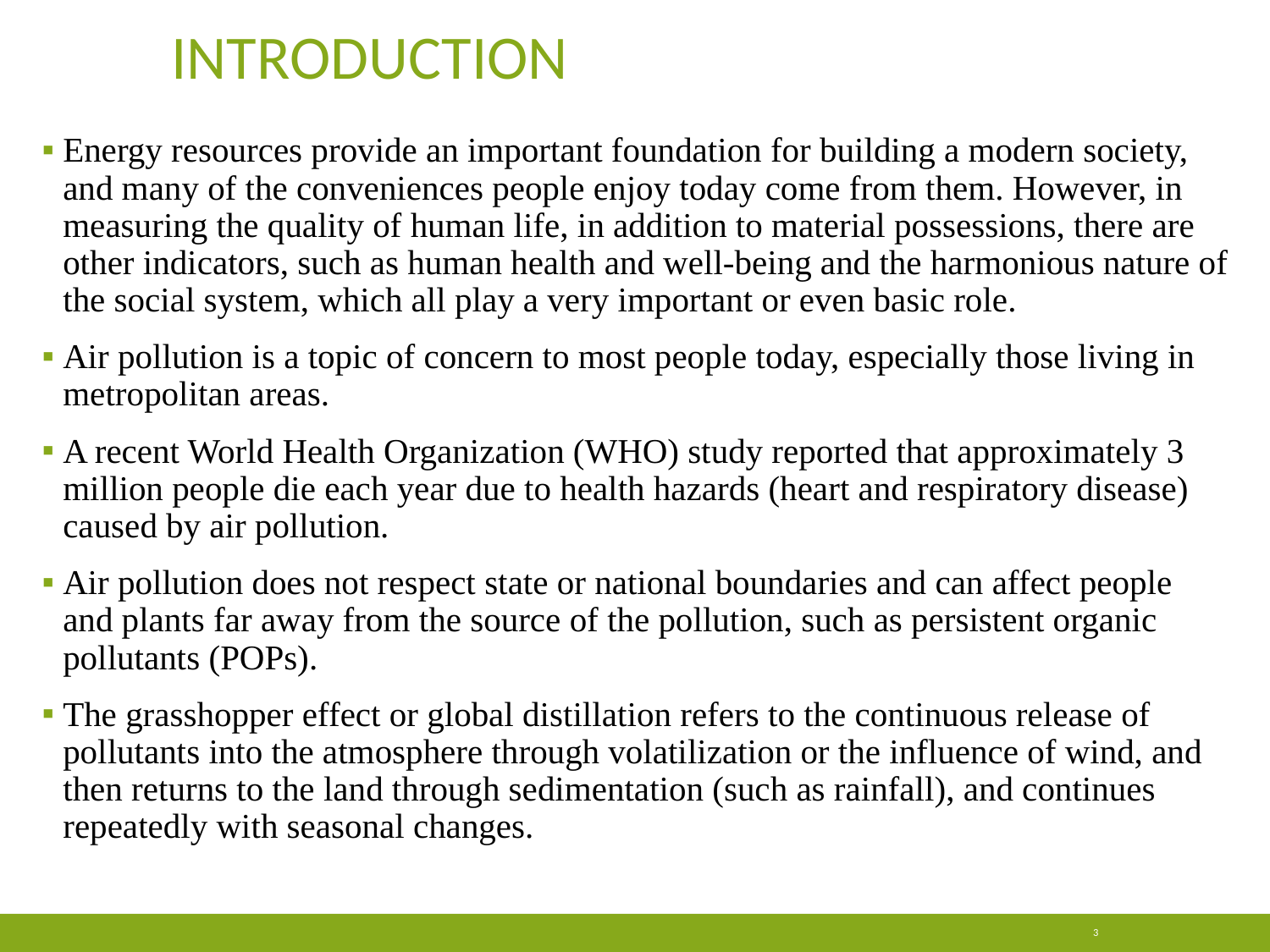

# introduction
Energy resources provide an important foundation for building a modern society, and many of the conveniences people enjoy today come from them. However, in measuring the quality of human life, in addition to material possessions, there are other indicators, such as human health and well-being and the harmonious nature of the social system, which all play a very important or even basic role.
Air pollution is a topic of concern to most people today, especially those living in metropolitan areas.
A recent World Health Organization (WHO) study reported that approximately 3 million people die each year due to health hazards (heart and respiratory disease) caused by air pollution.
Air pollution does not respect state or national boundaries and can affect people and plants far away from the source of the pollution, such as persistent organic pollutants (POPs).
The grasshopper effect or global distillation refers to the continuous release of pollutants into the atmosphere through volatilization or the influence of wind, and then returns to the land through sedimentation (such as rainfall), and continues repeatedly with seasonal changes.

3